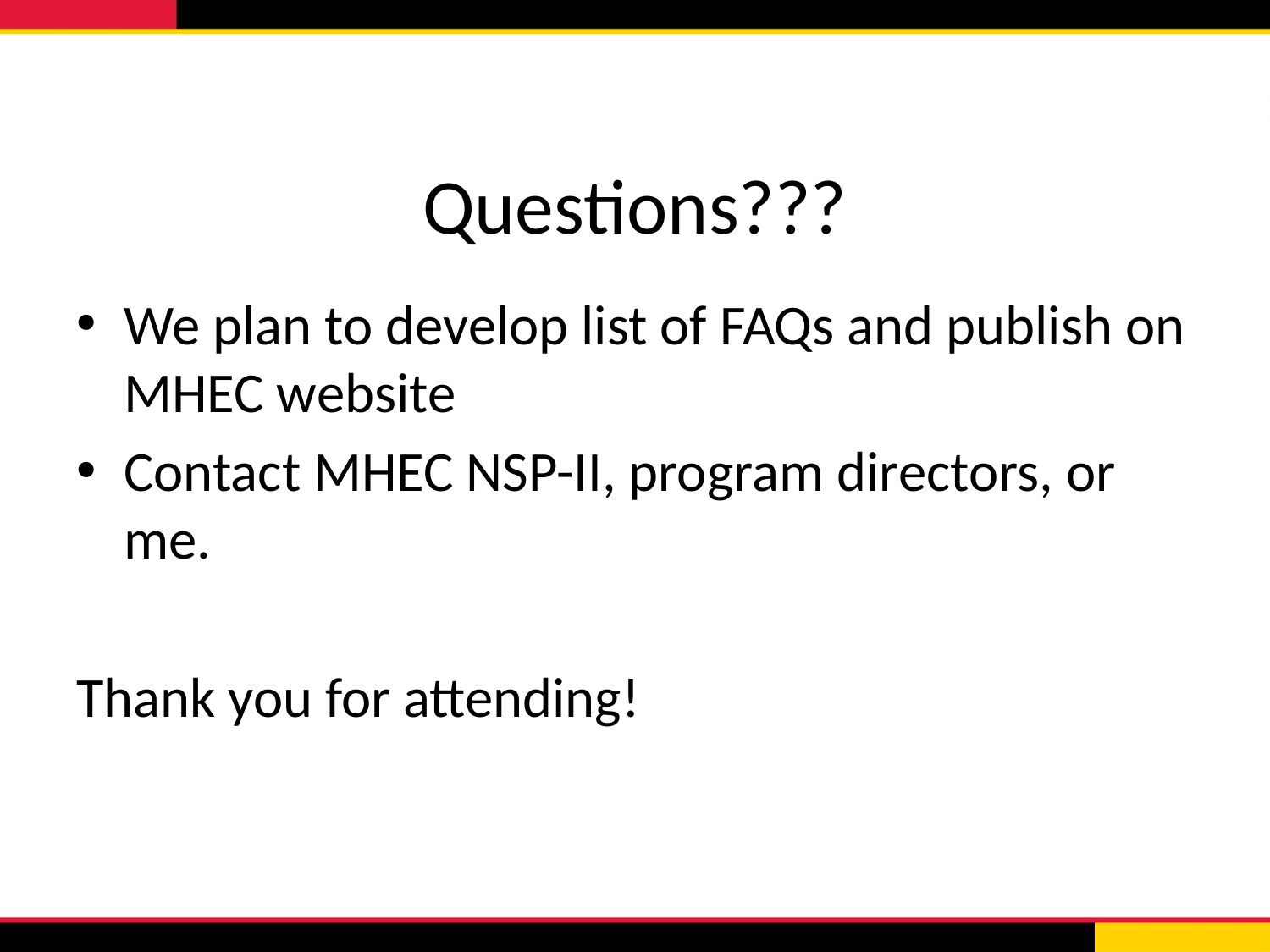

# Questions???
We plan to develop list of FAQs and publish on MHEC website
Contact MHEC NSP-II, program directors, or me.

Thank you for attending!